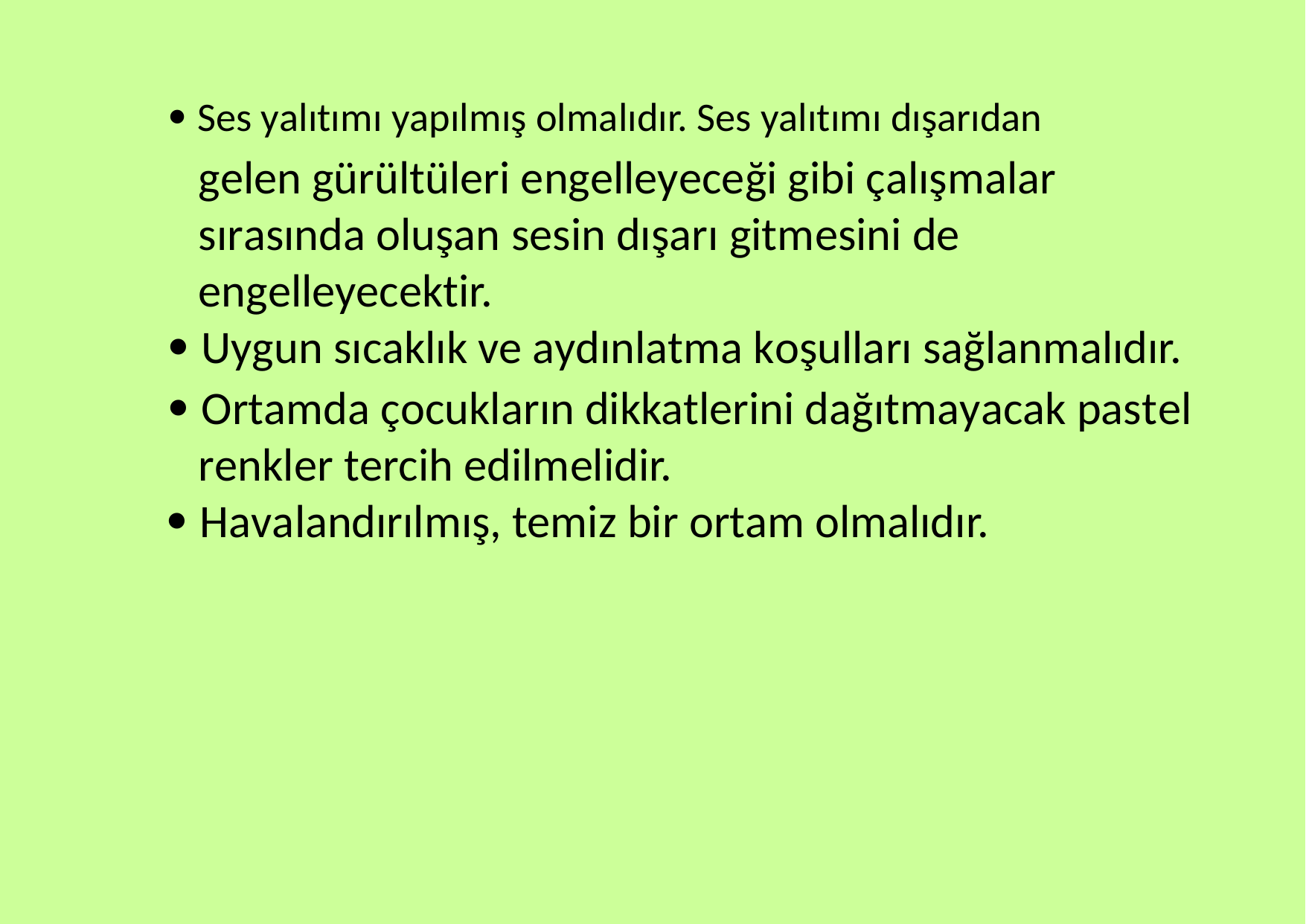

• Ses yalıtımı yapılmış olmalıdır. Ses yalıtımı dışarıdan
gelen gürültüleri engelleyeceği gibi çalışmalar sırasında oluşan sesin dışarı gitmesini de engelleyecektir.
• Uygun sıcaklık ve aydınlatma koşulları sağlanmalıdır.
• Ortamda çocukların dikkatlerini dağıtmayacak pastel renkler tercih edilmelidir.
• Havalandırılmış, temiz bir ortam olmalıdır.